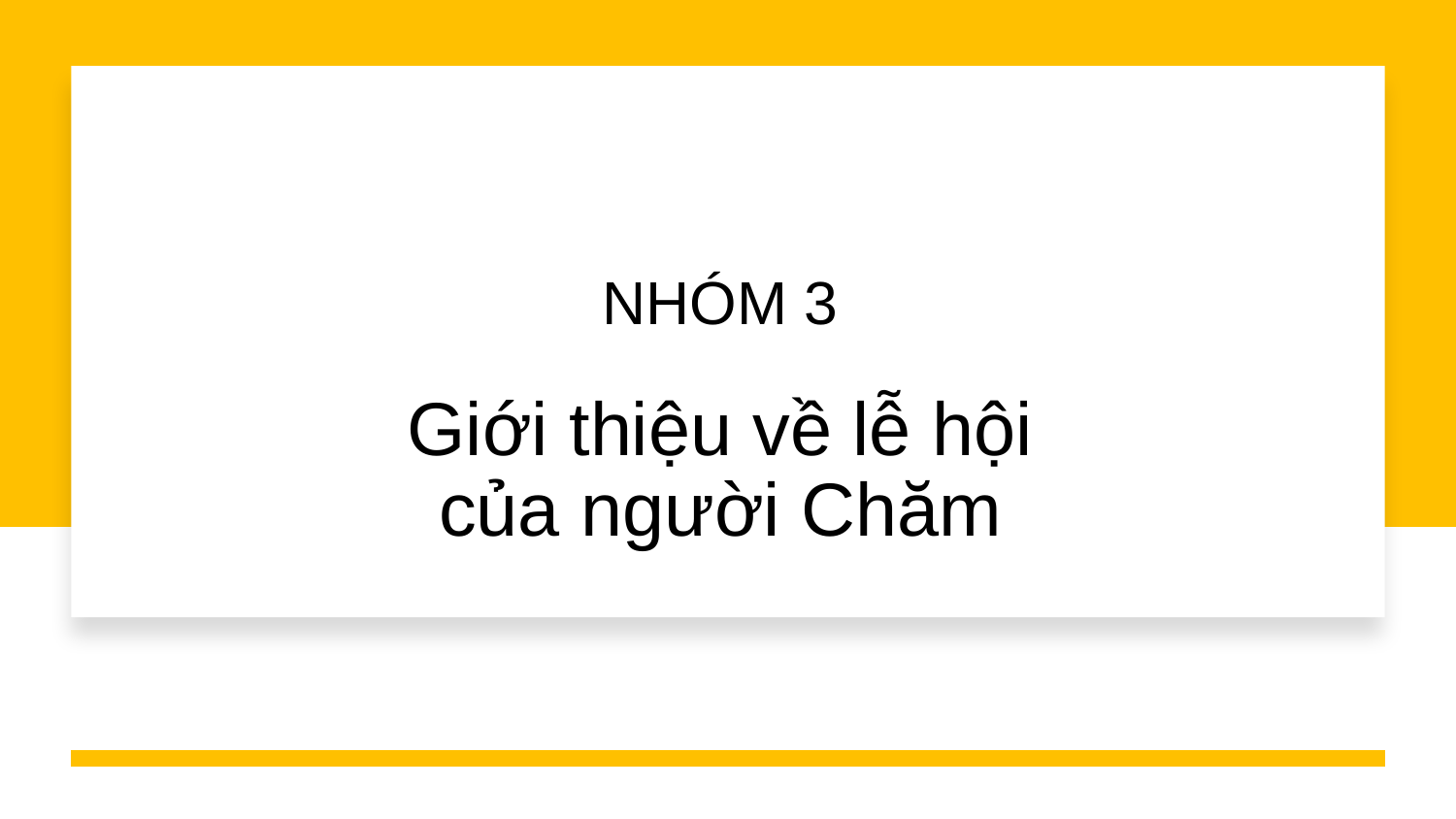

# NHÓM 3 Giới thiệu về lễ hội của người Chăm